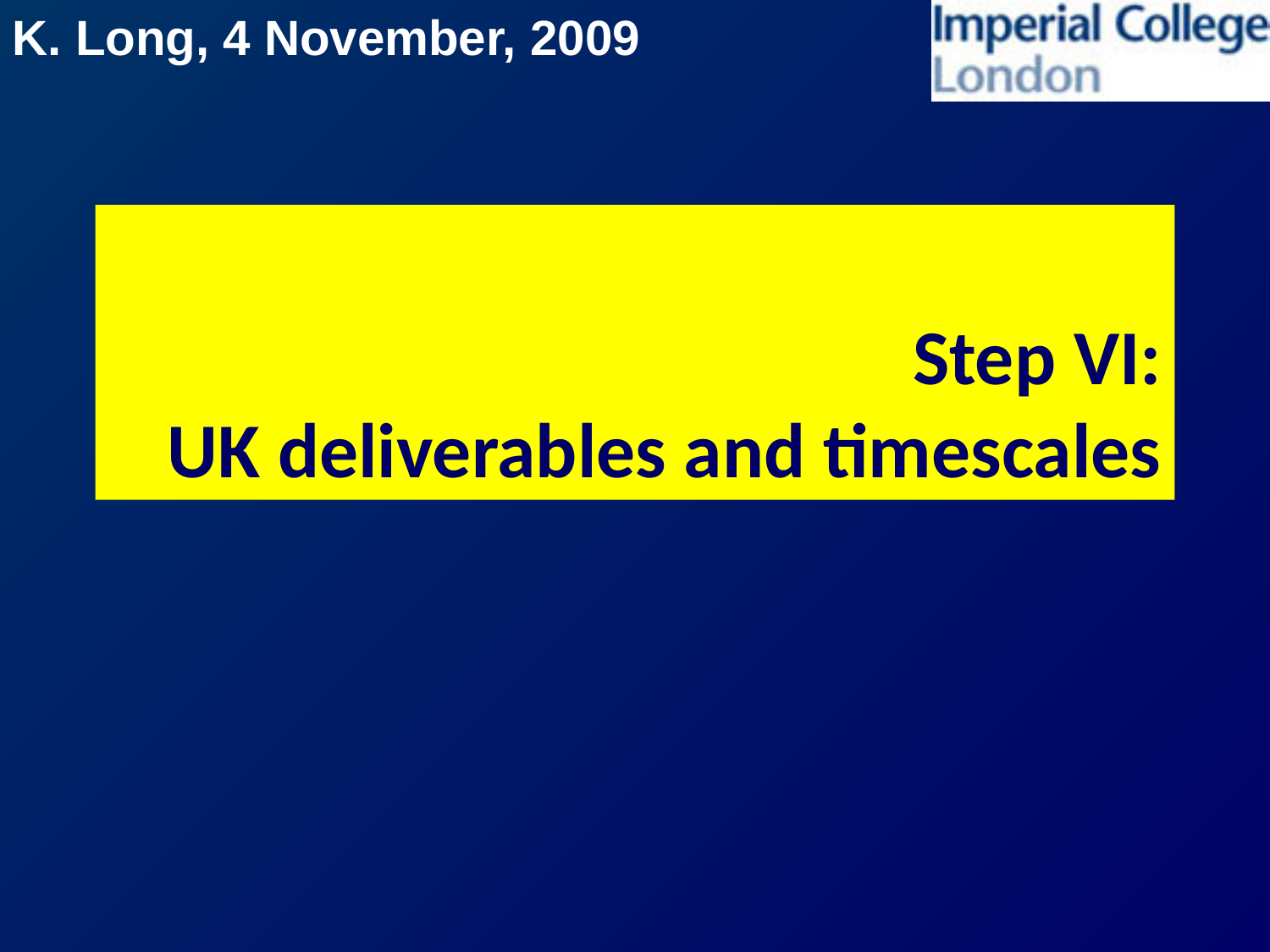

# Step VI: UK deliverables and timescales